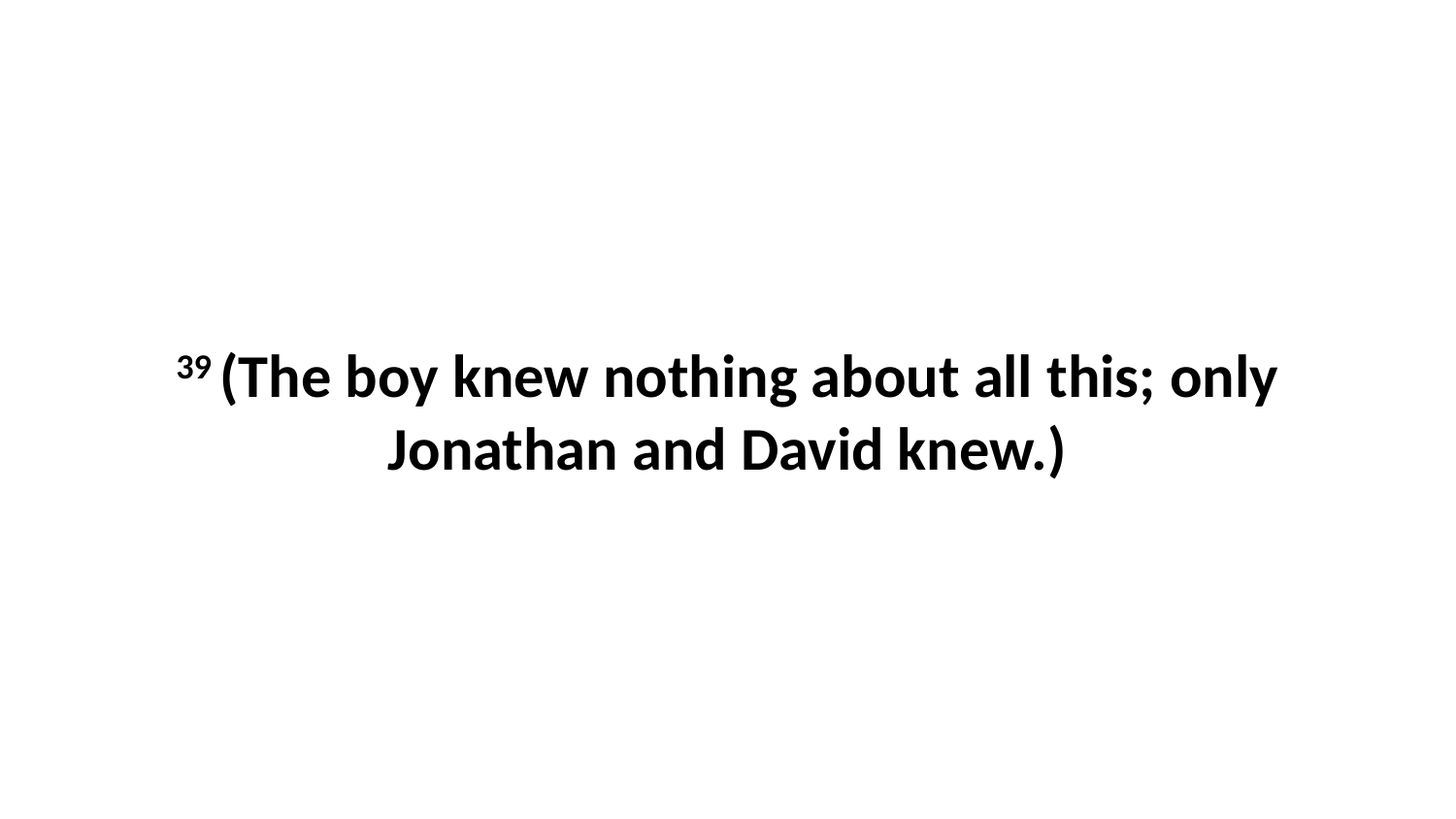

39 (The boy knew nothing about all this; only Jonathan and David knew.)